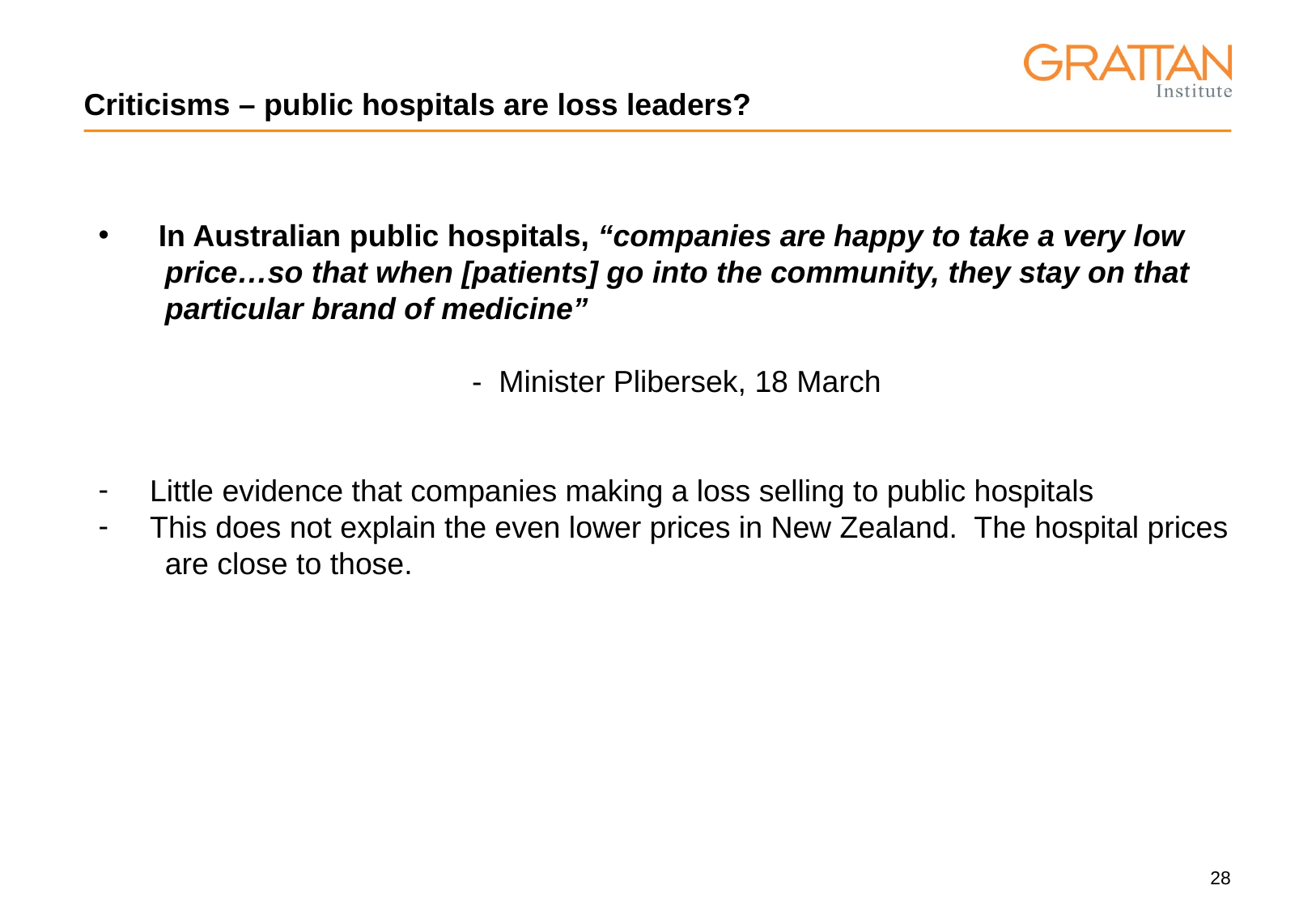

# Criticisms – public hospitals are loss leaders?

  In Australian public hospitals, “companies are happy to take a very low price…so that when [patients] go into the community, they stay on that particular brand of medicine”

				-  Minister Plibersek, 18 March

 Little evidence that companies making a loss selling to public hospitals
 This does not explain the even lower prices in New Zealand.  The hospital prices are close to those.